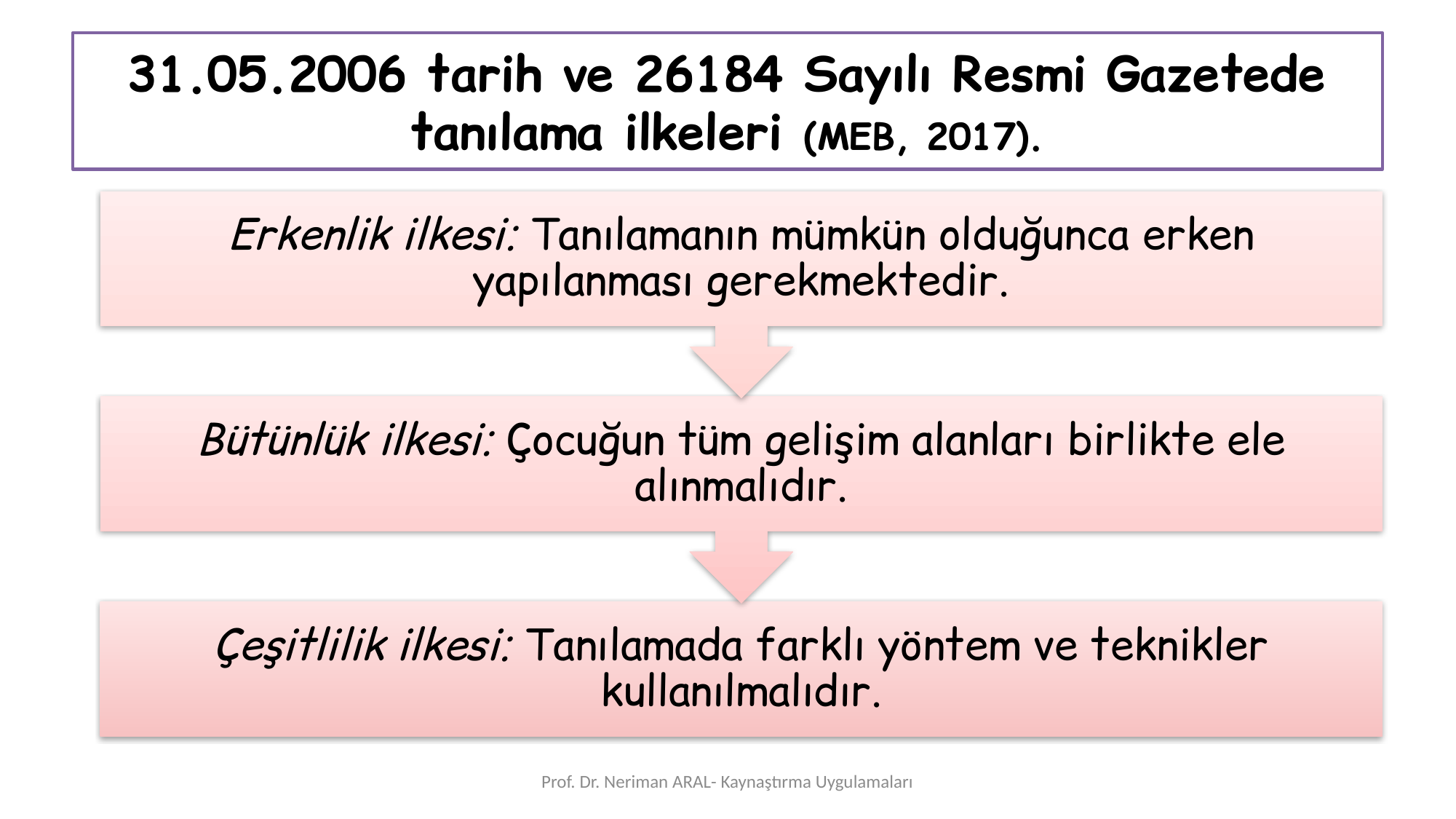

# 31.05.2006 tarih ve 26184 Sayılı Resmi Gazetede tanılama ilkeleri (MEB, 2017).
Çeşitlilik ilkesi: Tanılamada farklı yöntem ve teknikler kullanılmalıdır.
Bütünlük ilkesi: Çocuğun tüm gelişim alanları birlikte ele alınmalıdır.
Erkenlik ilkesi: Tanılamanın mümkün olduğunca erken yapılanması gerekmektedir.
Prof. Dr. Neriman ARAL- Kaynaştırma Uygulamaları